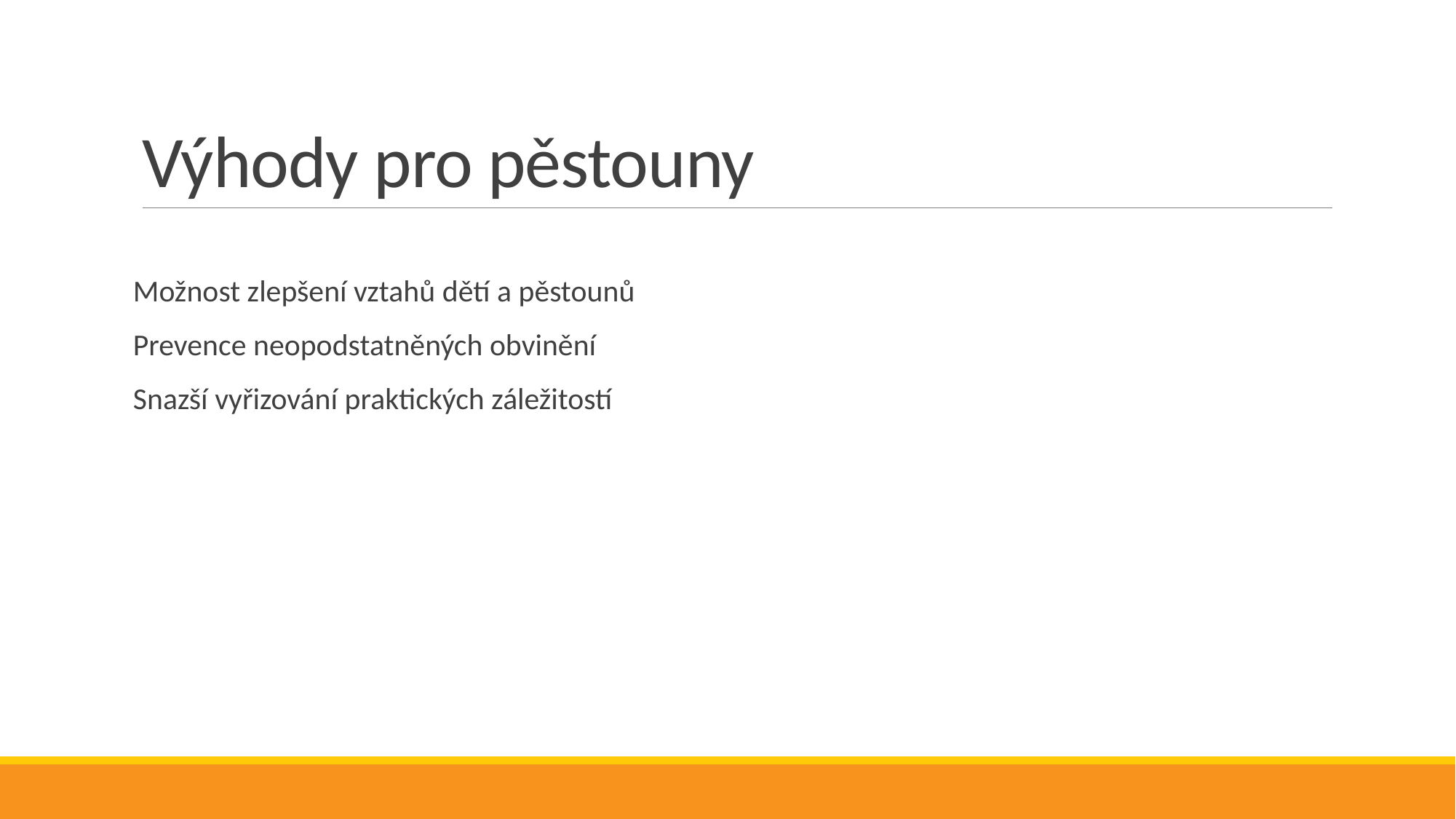

# Výhody pro pěstouny
Možnost zlepšení vztahů dětí a pěstounů
Prevence neopodstatněných obvinění
Snazší vyřizování praktických záležitostí